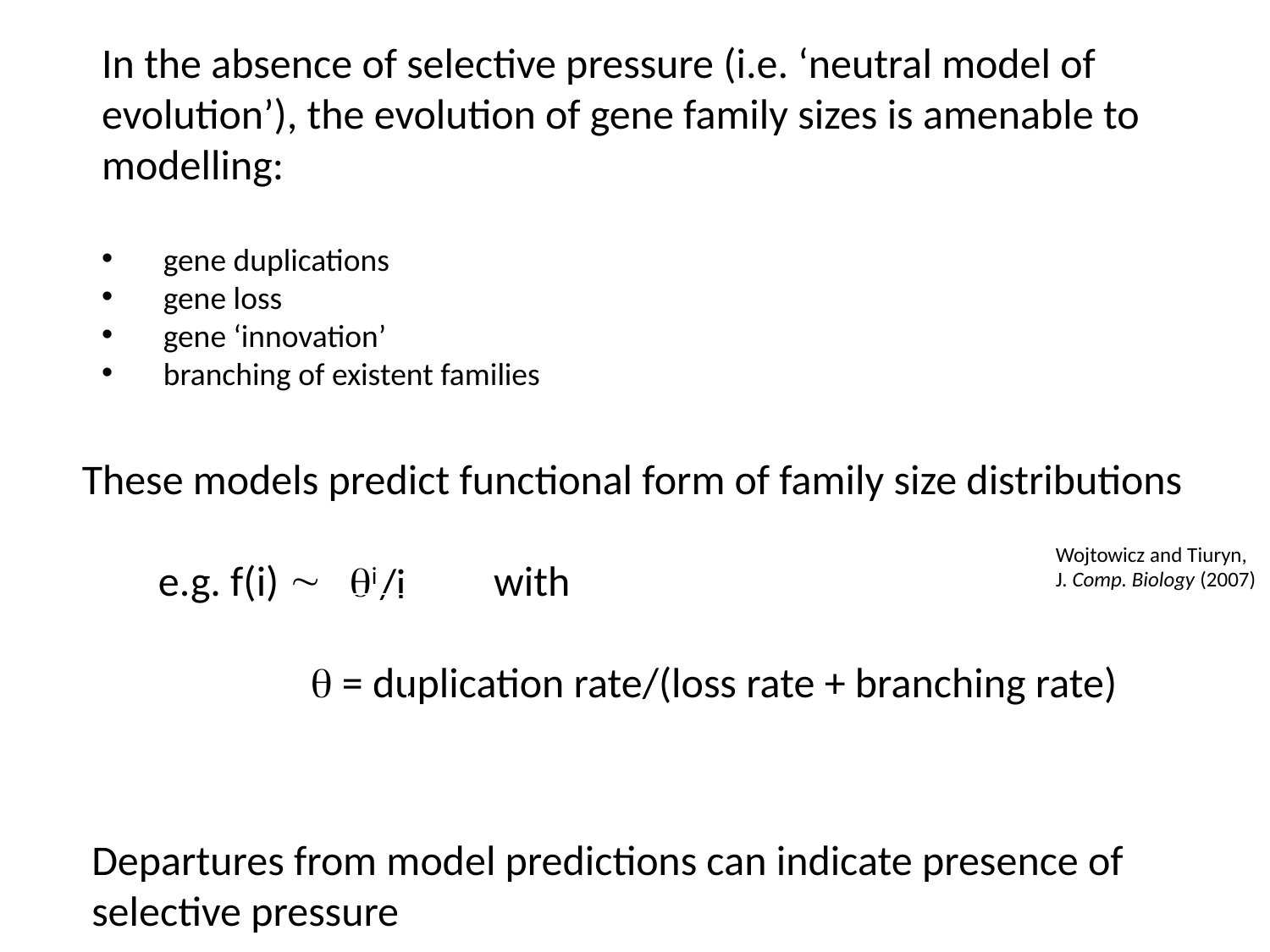

In the absence of selective pressure (i.e. ‘neutral model of evolution’), the evolution of gene family sizes is amenable to modelling:

       gene duplications
       gene loss
       gene ‘innovation’
       branching of existent families
These models predict functional form of family size distributions

        e.g. f(i) ∼                  with

                        θ = duplication rate/(loss rate + branching rate)

Wojtowicz and Tiuryn,
J. Comp. Biology (2007)
 θi
/i

Departures from model predictions can indicate presence of
selective pressure